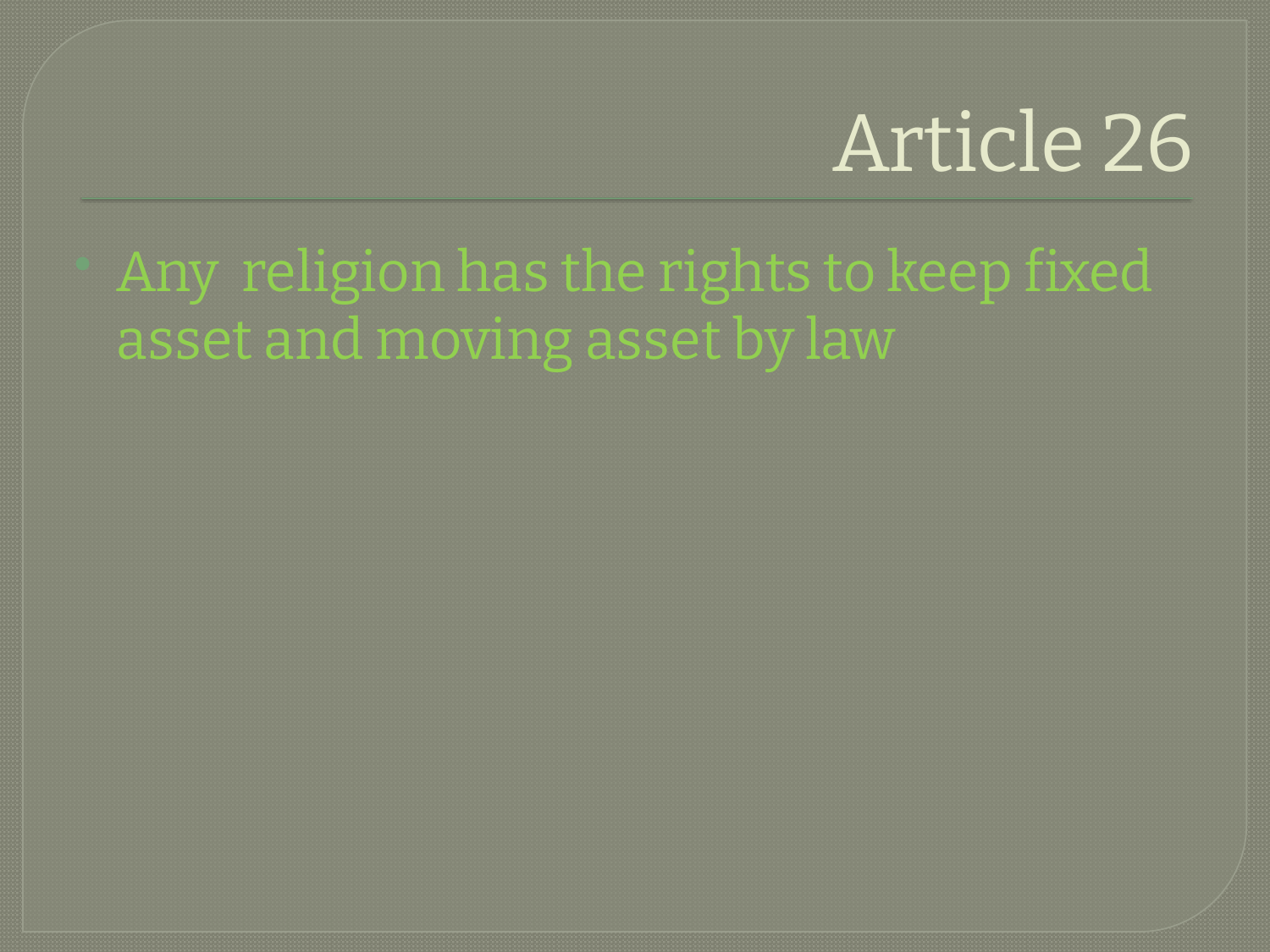

# Article 26
Any  religion has the rights to keep fixed asset and moving asset by law